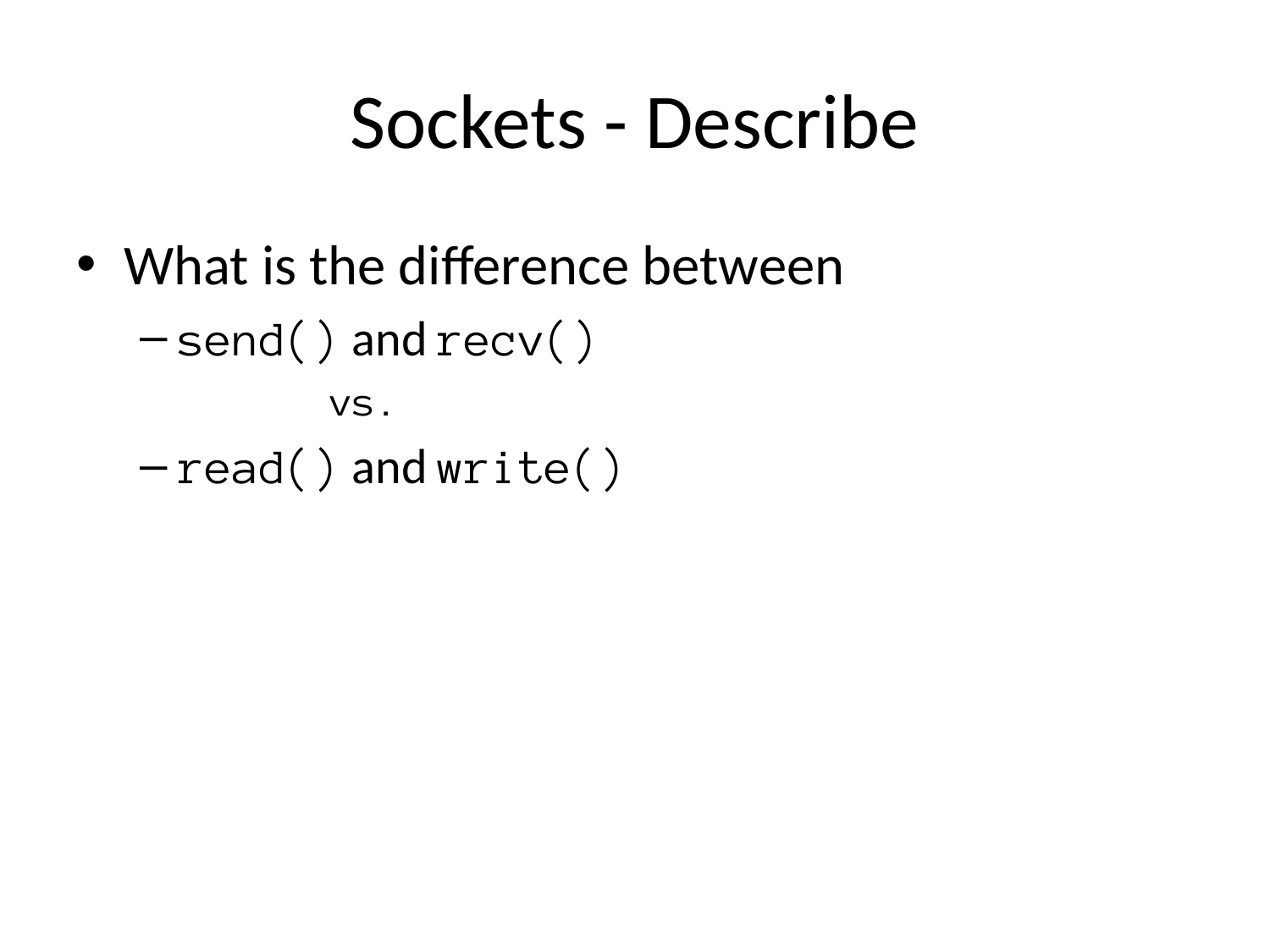

# Sockets - Describe
What is the difference between
send() and recv()
	vs.
read() and write()